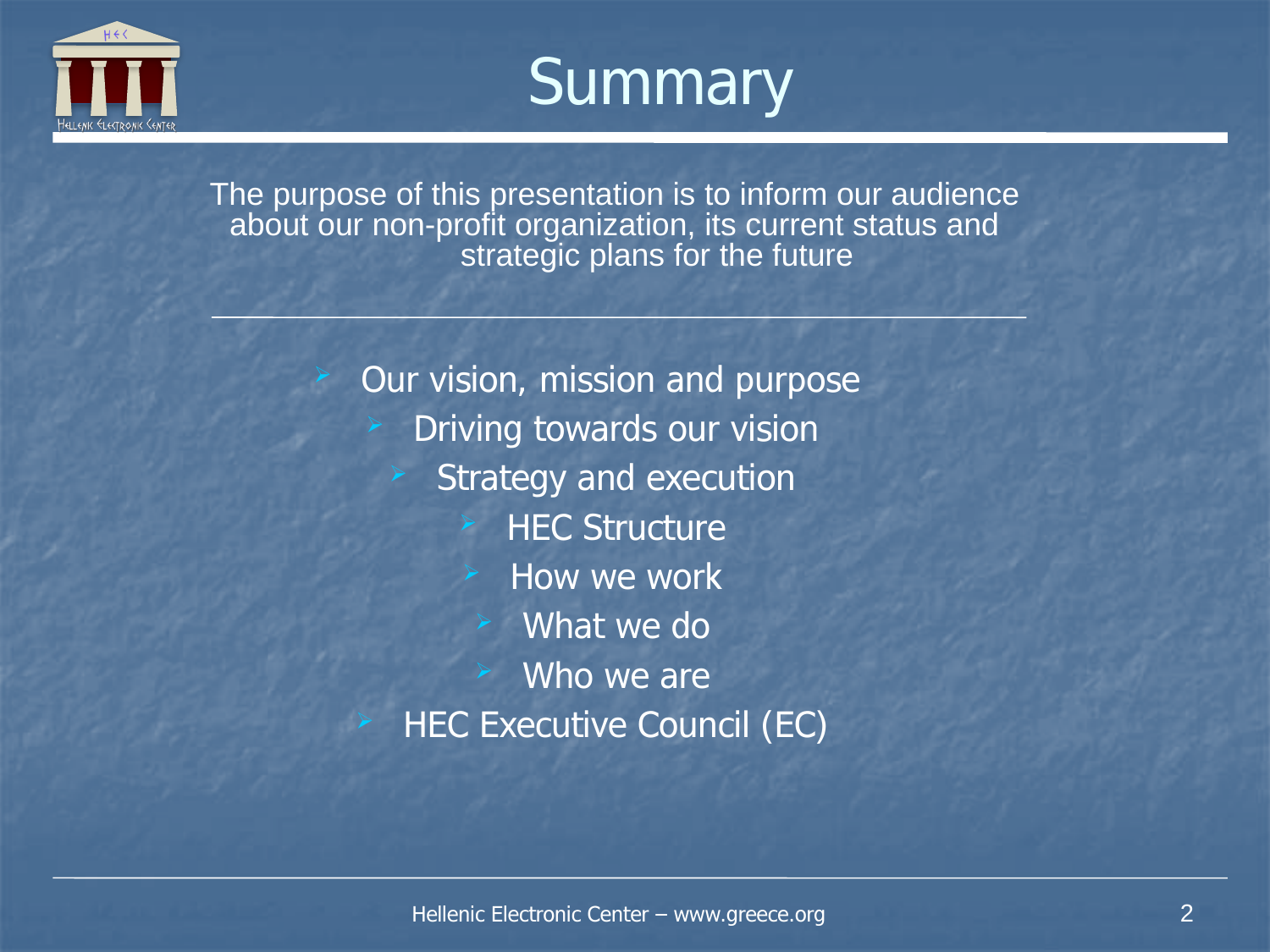

# Summary
The purpose of this presentation is to inform our audience
about our non-profit organization, its current status and
strategic plans for the future

Our vision, mission and purpose
Driving towards our vision
Strategy and execution
HEC Structure
How we work
What we do
Who we are
HEC Executive Council (EC)

Hellenic Electronic Center – www.greece.org
2